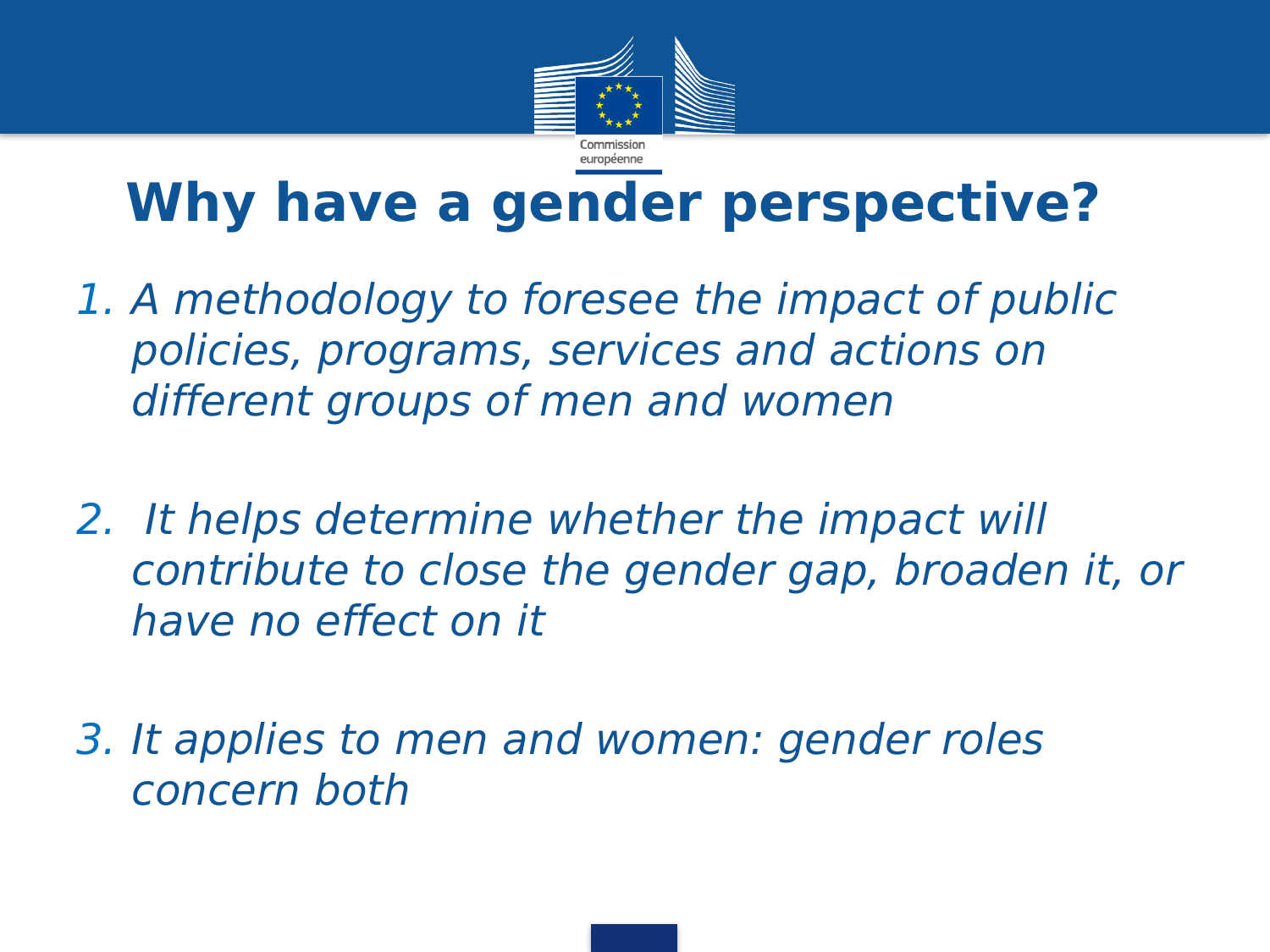

# Why have a gender perspective?
A methodology to foresee the impact of public policies, programs, services and actions on different groups of men and women

 It helps determine whether the impact will contribute to close the gender gap, broaden it, or have no effect on it

It applies to men and women: gender roles concern both